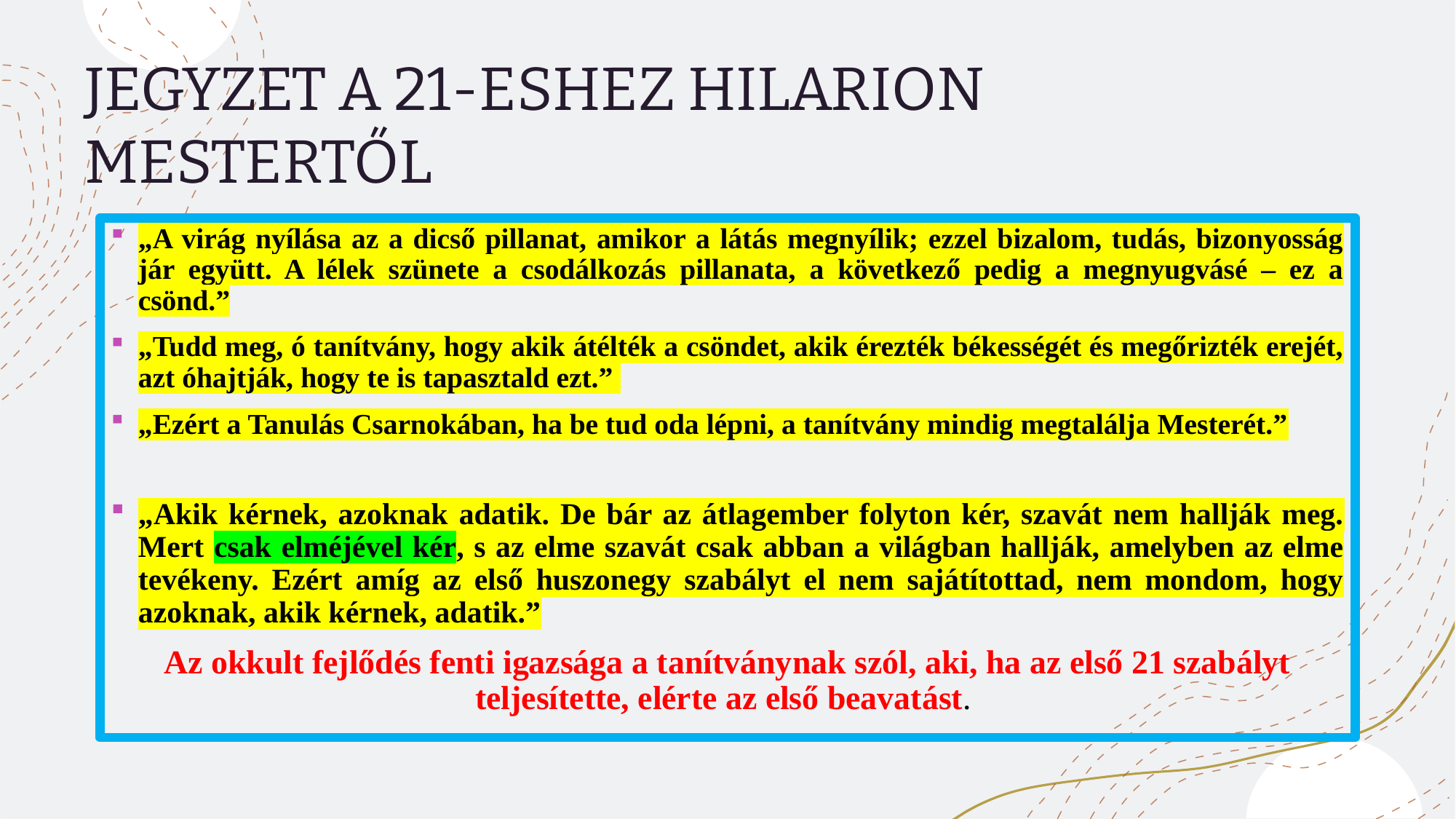

# JEGYZET A 21-ESHEZ HILARION MESTERTŐL
„A virág nyílása az a dicső pillanat, amikor a látás megnyílik; ezzel bizalom, tudás, bizonyosság jár együtt. A lélek szünete a csodálkozás pillanata, a következő pedig a megnyugvásé – ez a csönd.”
„Tudd meg, ó tanítvány, hogy akik átélték a csöndet, akik érezték békességét és megőrizték erejét, azt óhajtják, hogy te is tapasztald ezt.”
„Ezért a Tanulás Csarnokában, ha be tud oda lépni, a tanítvány mindig megtalálja Mesterét.”

„Akik kérnek, azoknak adatik. De bár az átlagember folyton kér, szavát nem hallják meg. Mert csak elméjével kér, s az elme szavát csak abban a világban hallják, amelyben az elme tevékeny. Ezért amíg az első huszonegy szabályt el nem sajátítottad, nem mondom, hogy azoknak, akik kérnek, adatik.”
Az okkult fejlődés fenti igazsága a tanítványnak szól, aki, ha az első 21 szabályt teljesítette, elérte az első beavatást.